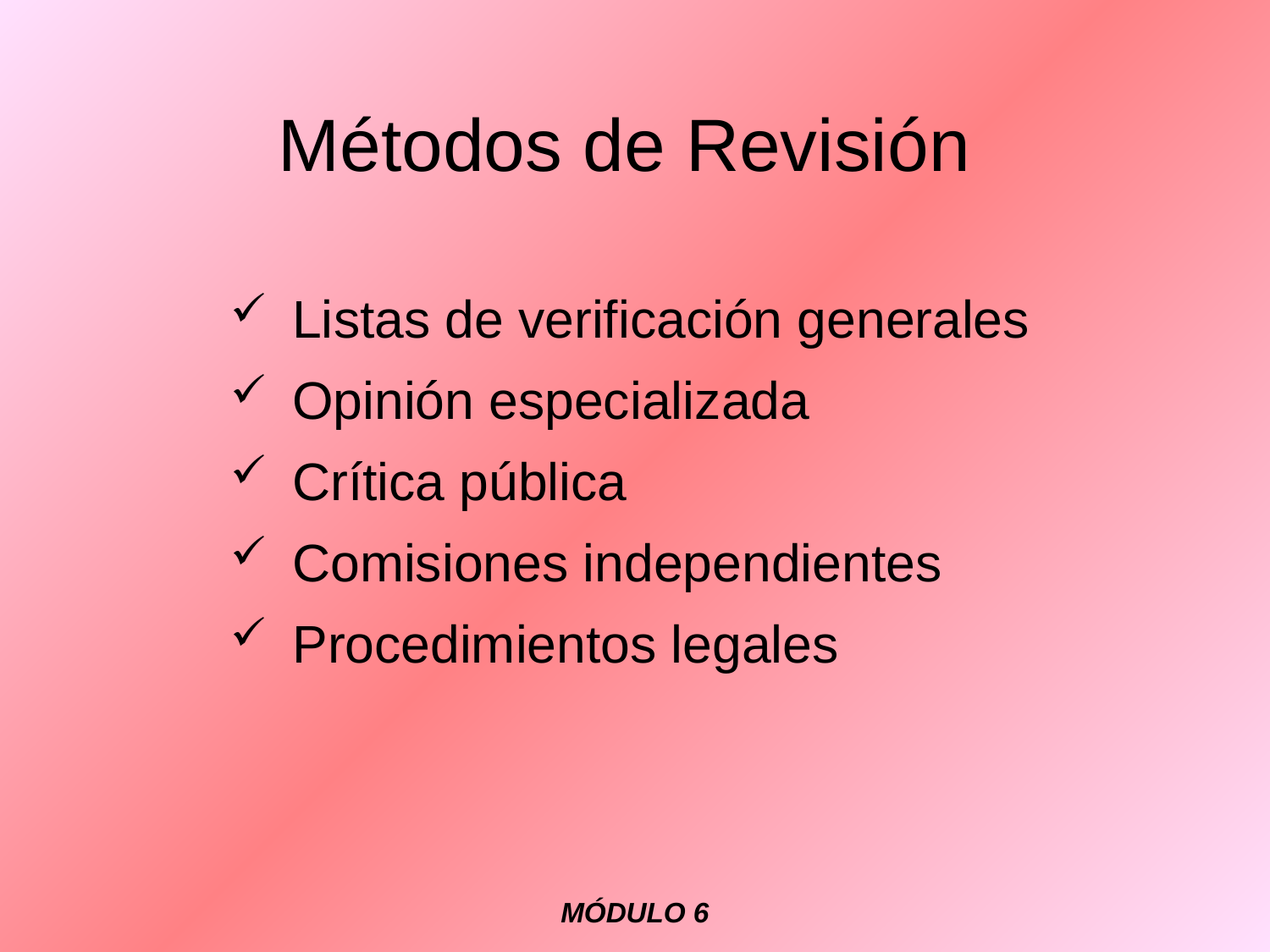

# Métodos de Revisión
 Listas de verificación generales
 Opinión especializada
 Crítica pública
 Comisiones independientes
 Procedimientos legales

MÓDULO 6